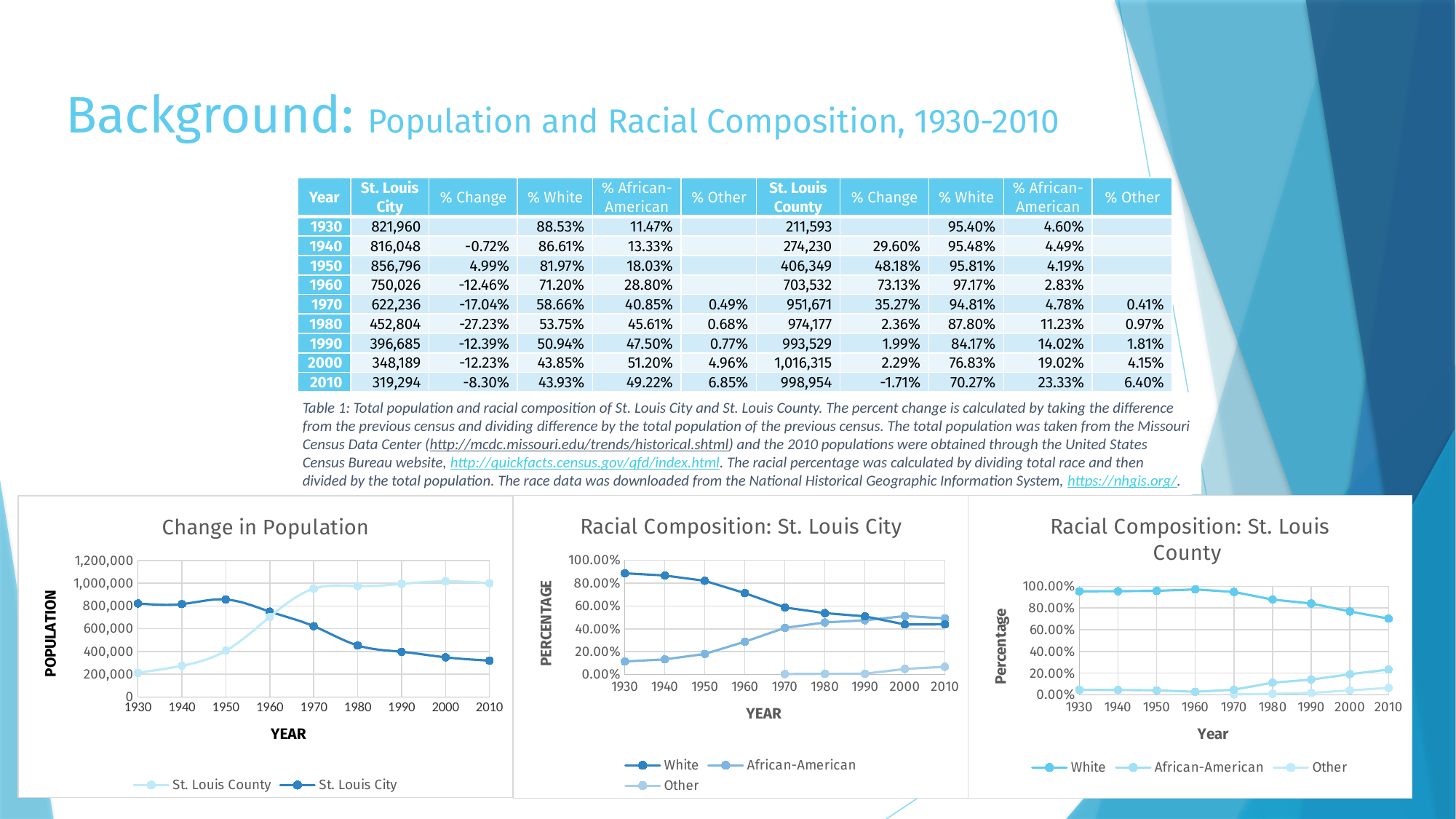

# Background: Population and Racial Composition, 1930-2010
| Year | St. Louis City | % Change | % White | % African-American | % Other | St. Louis County | % Change | % White | % African-American | % Other |
| --- | --- | --- | --- | --- | --- | --- | --- | --- | --- | --- |
| 1930 | 821,960 |  | 88.53% | 11.47% |  | 211,593 |  | 95.40% | 4.60% |  |
| 1940 | 816,048 | -0.72% | 86.61% | 13.33% |  | 274,230 | 29.60% | 95.48% | 4.49% |  |
| 1950 | 856,796 | 4.99% | 81.97% | 18.03% |  | 406,349 | 48.18% | 95.81% | 4.19% |  |
| 1960 | 750,026 | -12.46% | 71.20% | 28.80% |  | 703,532 | 73.13% | 97.17% | 2.83% |  |
| 1970 | 622,236 | -17.04% | 58.66% | 40.85% | 0.49% | 951,671 | 35.27% | 94.81% | 4.78% | 0.41% |
| 1980 | 452,804 | -27.23% | 53.75% | 45.61% | 0.68% | 974,177 | 2.36% | 87.80% | 11.23% | 0.97% |
| 1990 | 396,685 | -12.39% | 50.94% | 47.50% | 0.77% | 993,529 | 1.99% | 84.17% | 14.02% | 1.81% |
| 2000 | 348,189 | -12.23% | 43.85% | 51.20% | 4.96% | 1,016,315 | 2.29% | 76.83% | 19.02% | 4.15% |
| 2010 | 319,294 | -8.30% | 43.93% | 49.22% | 6.85% | 998,954 | -1.71% | 70.27% | 23.33% | 6.40% |
Table 1: Total population and racial composition of St. Louis City and St. Louis County. The percent change is calculated by taking the difference from the previous census and dividing difference by the total population of the previous census. The total population was taken from the Missouri Census Data Center (http://mcdc.missouri.edu/trends/historical.shtml) and the 2010 populations were obtained through the United States Census Bureau website, http://quickfacts.census.gov/qfd/index.html. The racial percentage was calculated by dividing total race and then divided by the total population. The race data was downloaded from the National Historical Geographic Information System, https://nhgis.org/.

### Chart: Racial Composition: St. Louis City

| Category | White | African-American | Other |
|---|---|---|---|

### Chart: Change in Population

| Category | St. Louis County | St. Louis City |
|---|---|---|

### Chart: Racial Composition: St. Louis County

| Category | White | African-American | Other |
|---|---|---|---|